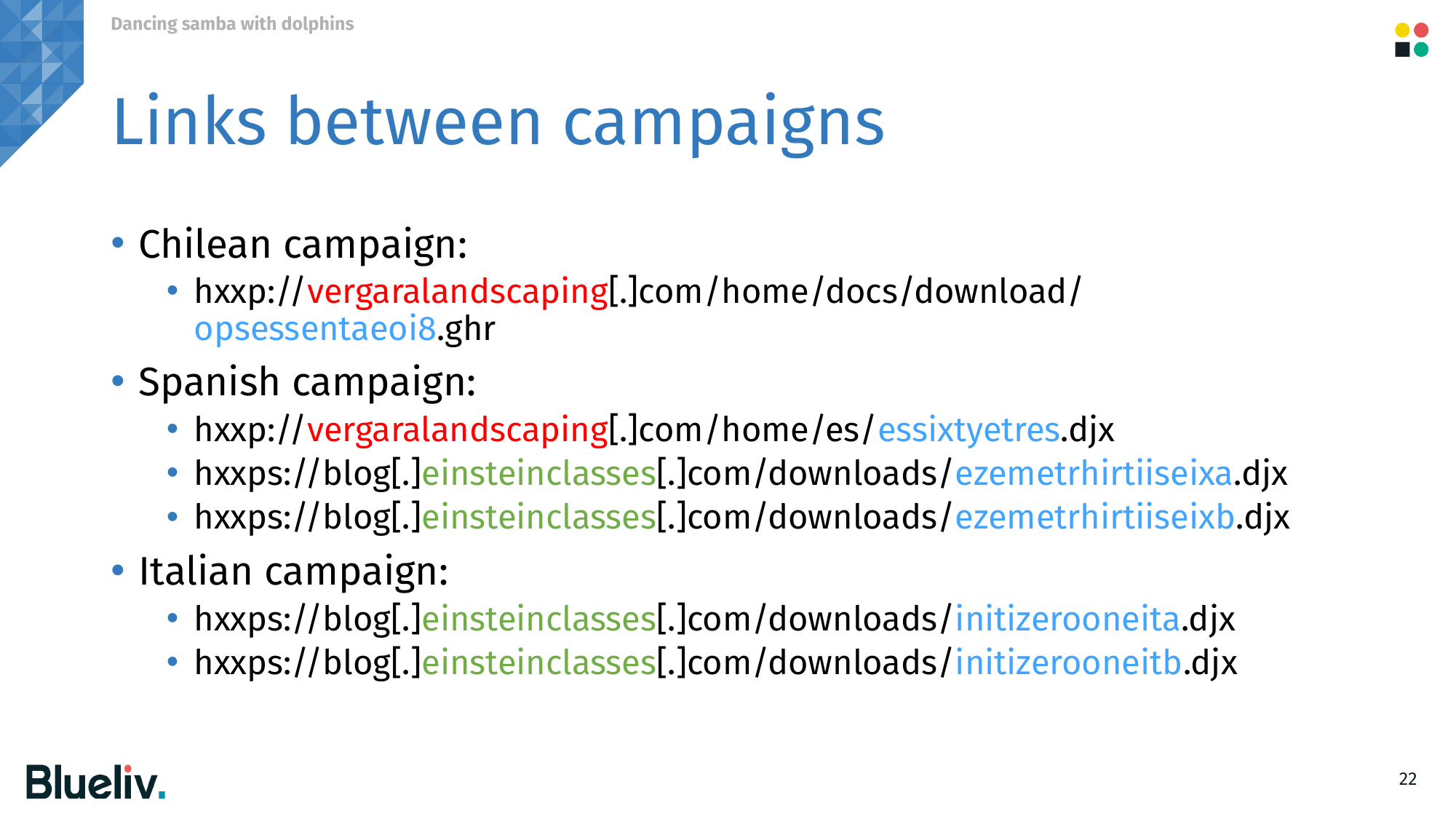

Dancing samba with dolphins
# Links between campaigns
Chilean campaign:
hxxp://vergaralandscaping[.]com/home/docs/download/opsessentaeoi8.ghr
Spanish campaign:
hxxp://vergaralandscaping[.]com/home/es/essixtyetres.djx
hxxps://blog[.]einsteinclasses[.]com/downloads/ezemetrhirtiiseixa.djx
hxxps://blog[.]einsteinclasses[.]com/downloads/ezemetrhirtiiseixb.djx
Italian campaign:
hxxps://blog[.]einsteinclasses[.]com/downloads/initizerooneita.djx
hxxps://blog[.]einsteinclasses[.]com/downloads/initizerooneitb.djx

22